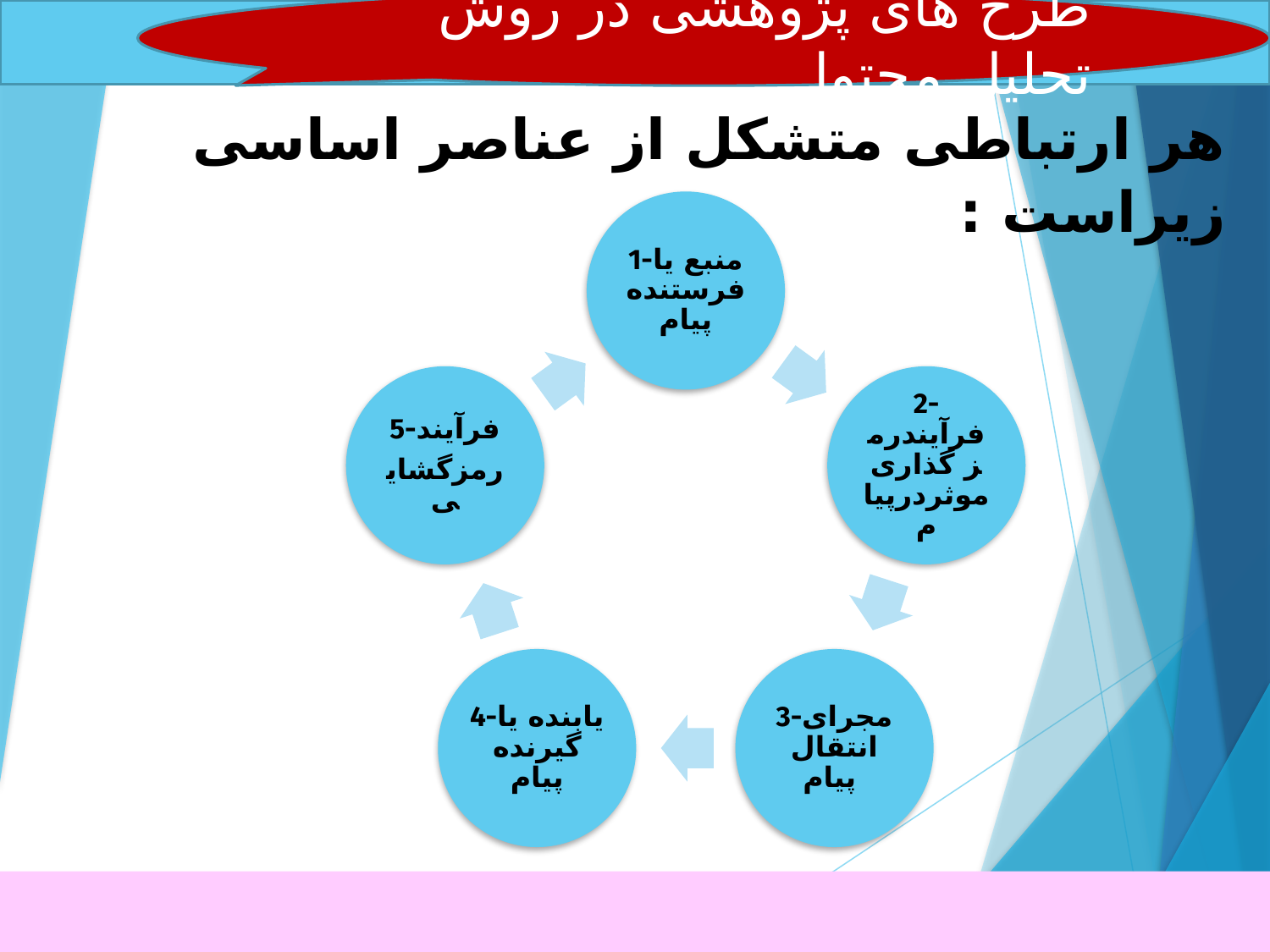

طرح های پژوهشی در روش تحلیل محتوا
هر ارتباطی متشکل از عناصر اساسی زیراست :

1-منبع یا فرستنده پیام

2-فرآیندرمز گذاری موثردرپیام

3-مجرای انتقال پیام

4-یابنده یا گیرنده پیام

5-فرآیند
رمزگشایی

# .